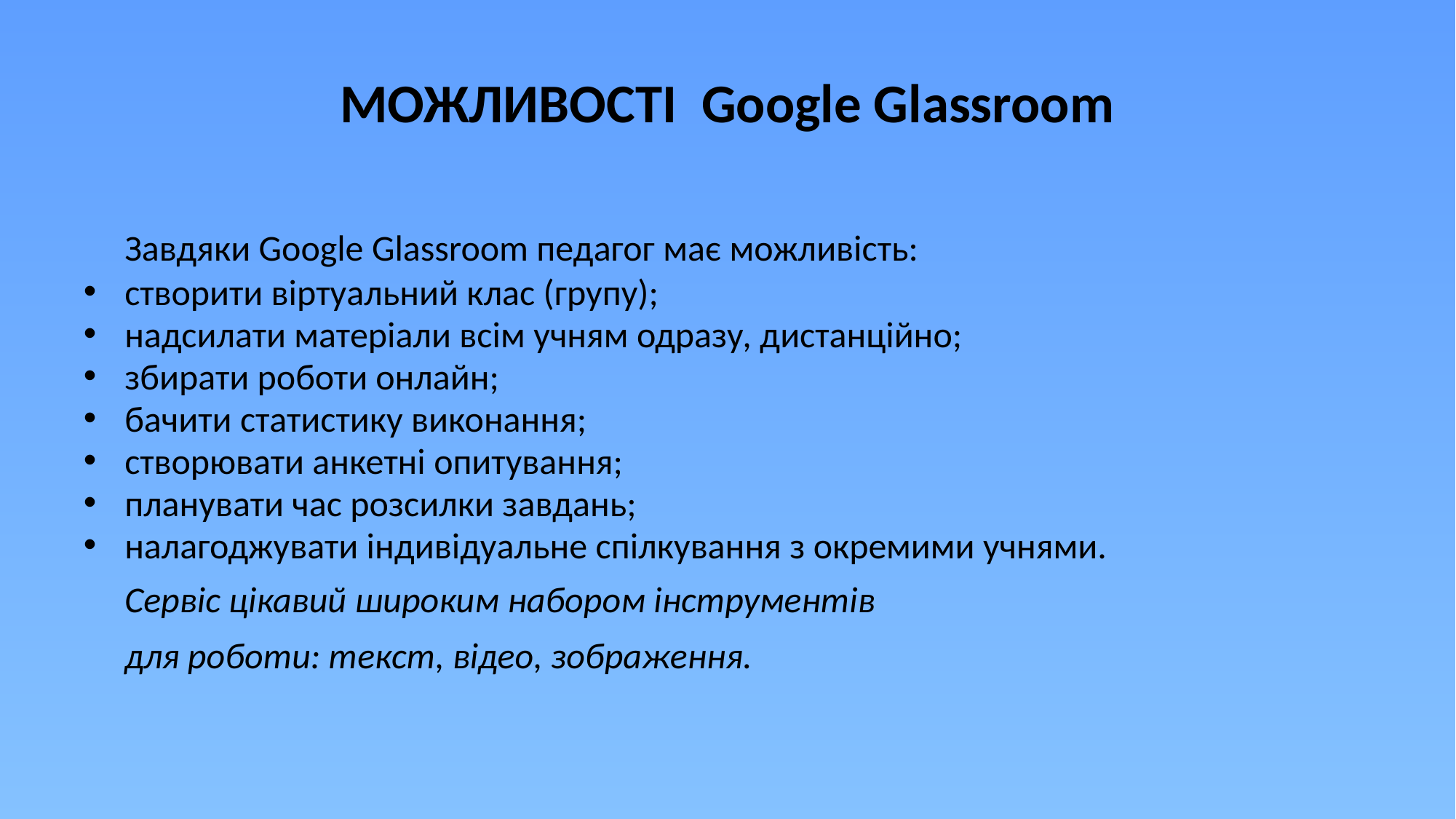

# МОЖЛИВОСТІ  Google Glassroom
	Завдяки Google Glassroom педагог має можливість:
створити віртуальний клас (групу);
надсилати матеріали всім учням одразу, дистанційно;
збирати роботи онлайн;
бачити статистику виконання;
створювати анкетні опитування;
планувати час розсилки завдань;
налагоджувати індивідуальне спілкування з окремими учнями.
	Сервіс цікавий широким набором інструментів
	для роботи: текст, відео, зображення.